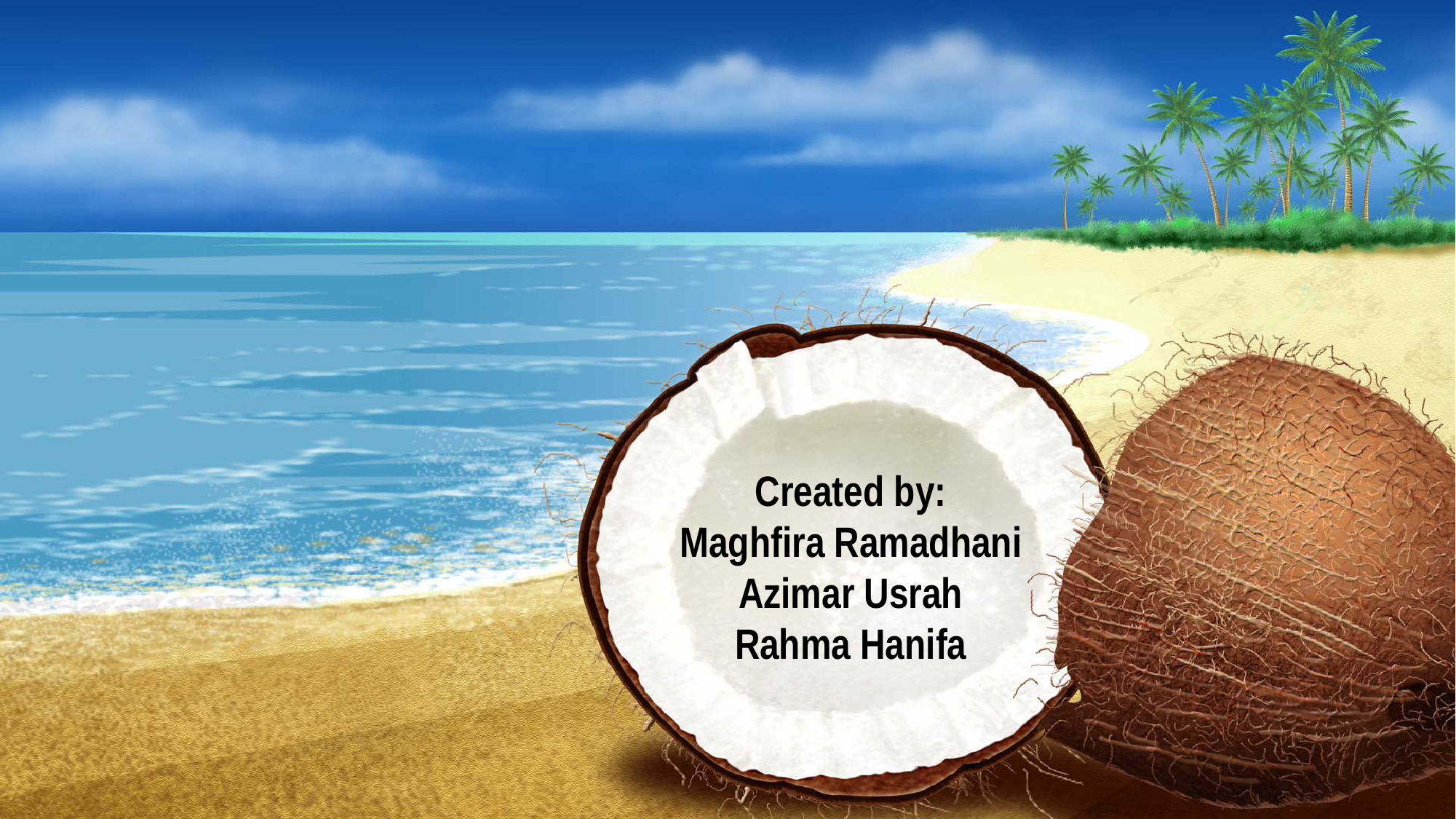

Created by:
Maghfira Ramadhani
Azimar Usrah
Rahma Hanifa